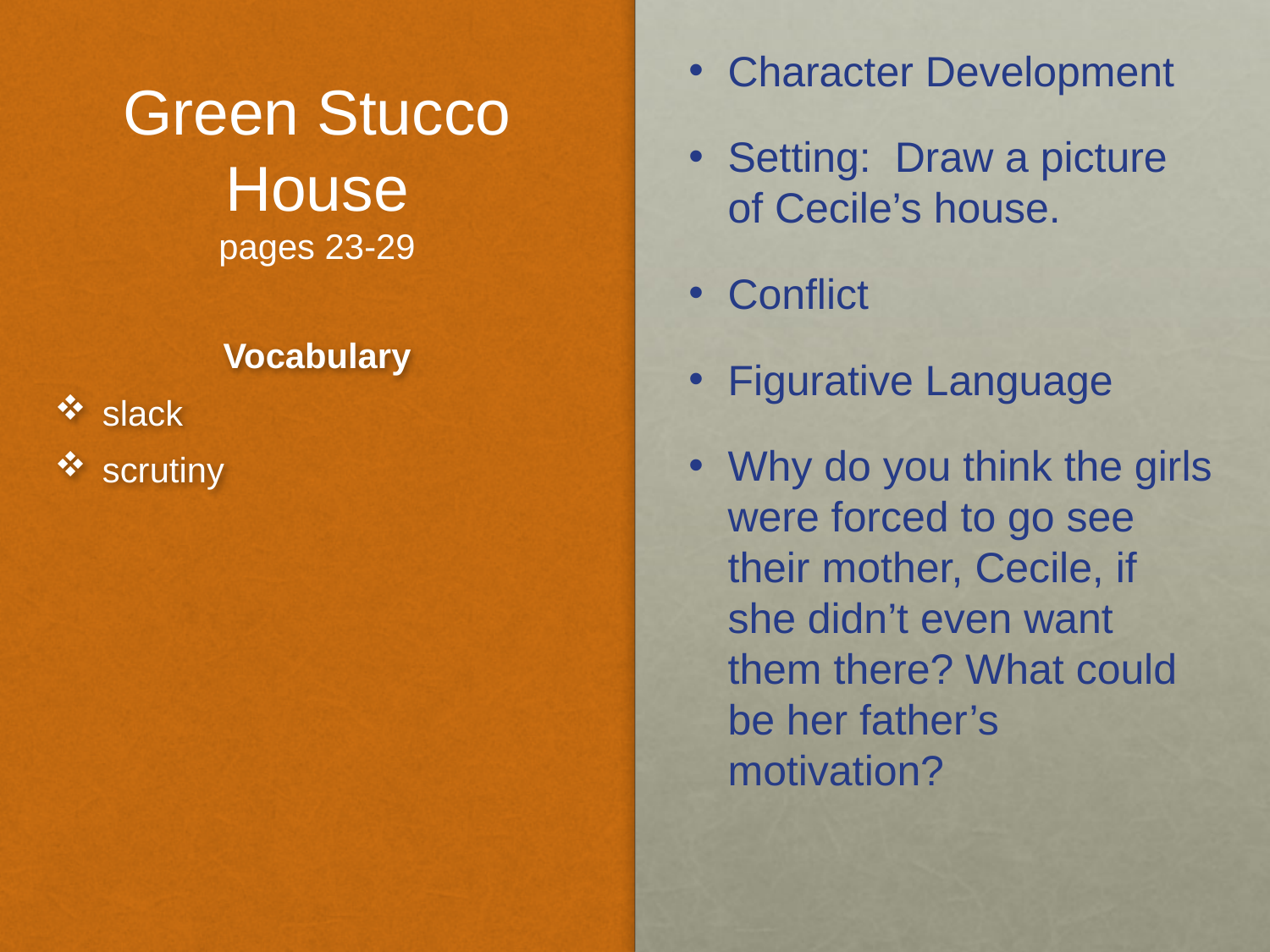

# Green Stucco House pages 23-29
Character Development
Setting:  Draw a picture of Cecile’s house.
Conflict
Figurative Language
Why do you think the girls were forced to go see their mother, Cecile, if she didn’t even want them there? What could be her father’s motivation?

Vocabulary
slack
scrutiny